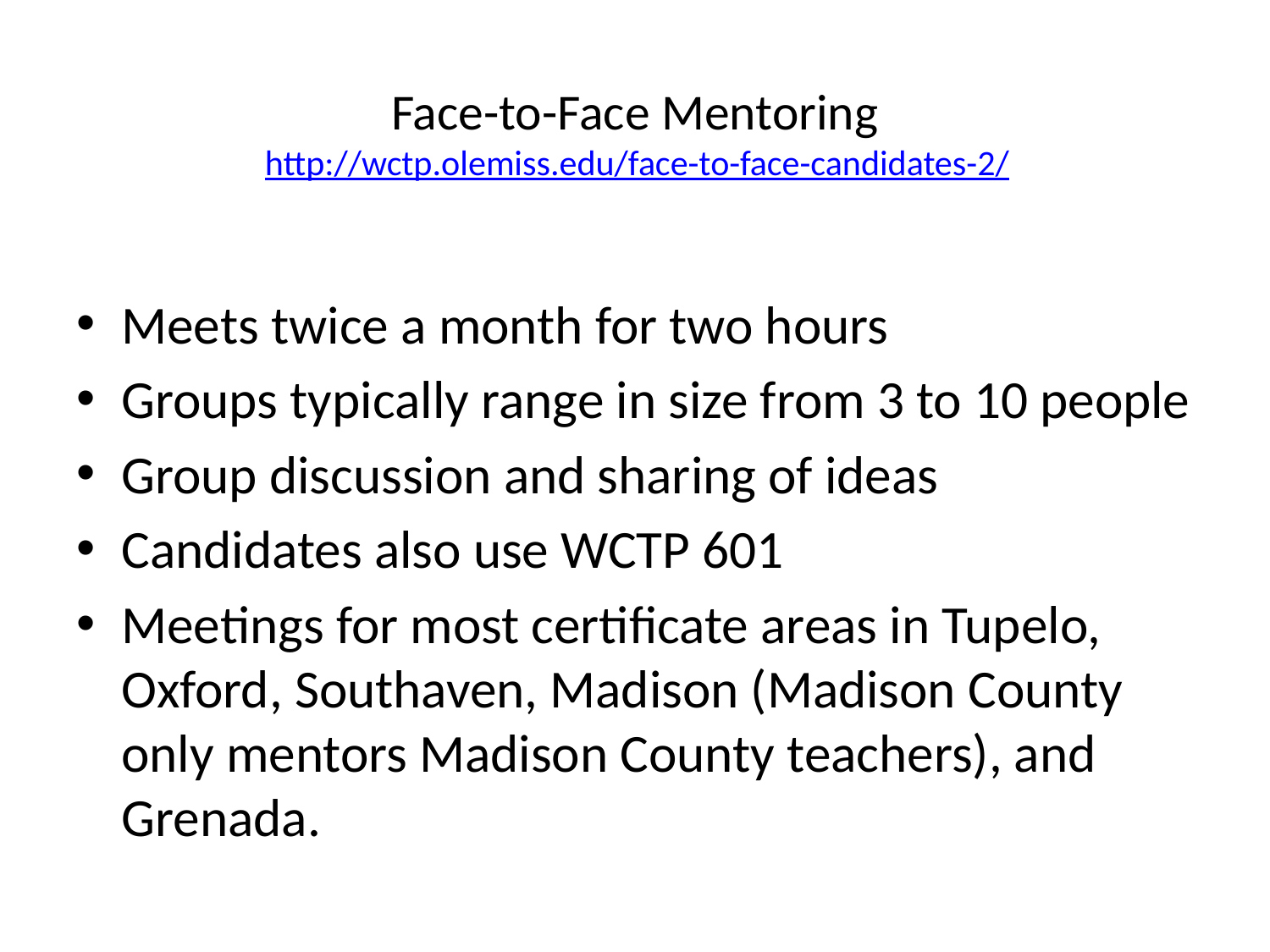

# Face-to-Face Mentoring http://wctp.olemiss.edu/face-to-face-candidates-2/
Meets twice a month for two hours
Groups typically range in size from 3 to 10 people
Group discussion and sharing of ideas
Candidates also use WCTP 601
Meetings for most certificate areas in Tupelo, Oxford, Southaven, Madison (Madison County only mentors Madison County teachers), and Grenada.